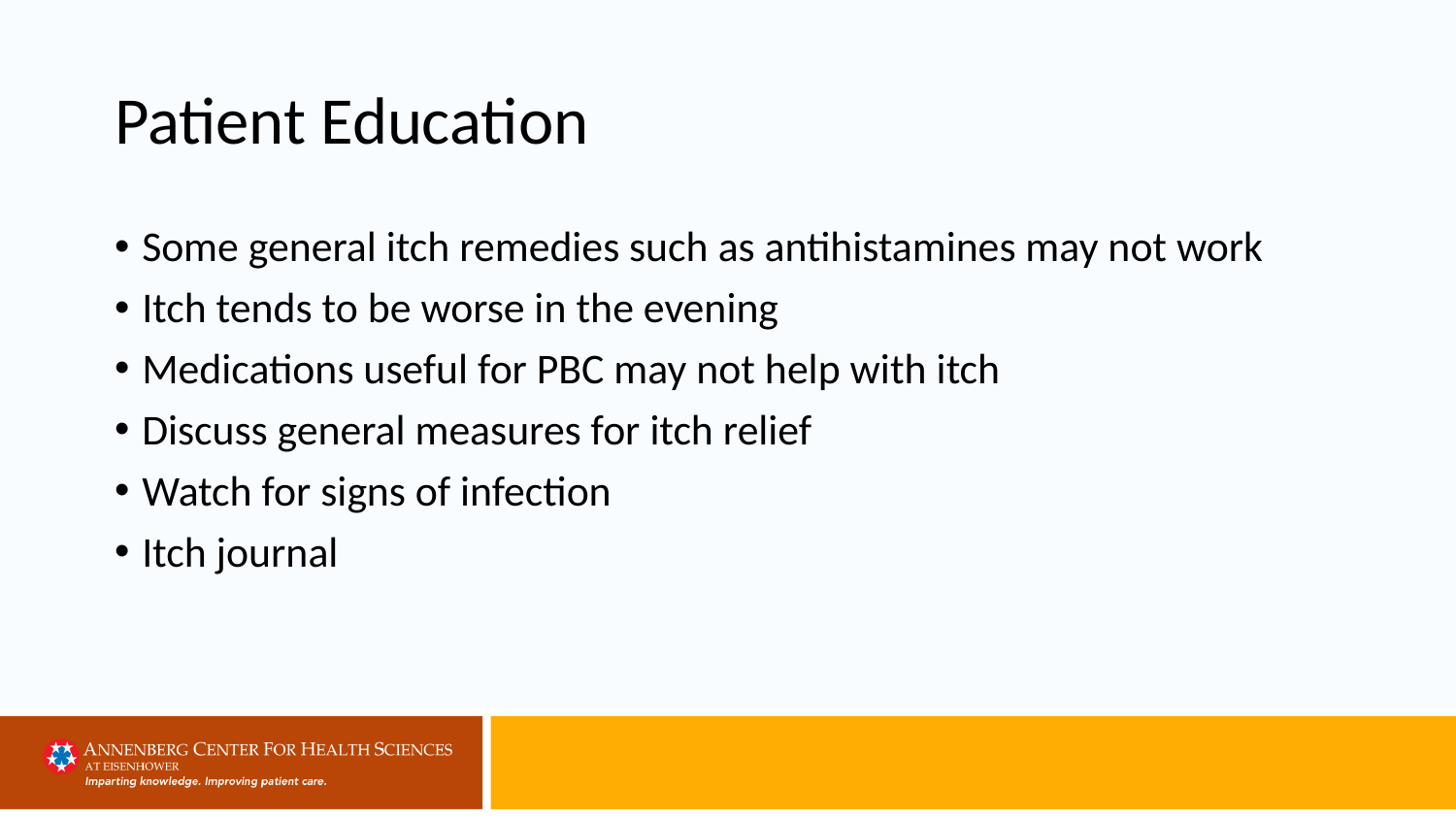

# Patient Education
Some general itch remedies such as antihistamines may not work
Itch tends to be worse in the evening
Medications useful for PBC may not help with itch
Discuss general measures for itch relief
Watch for signs of infection
Itch journal